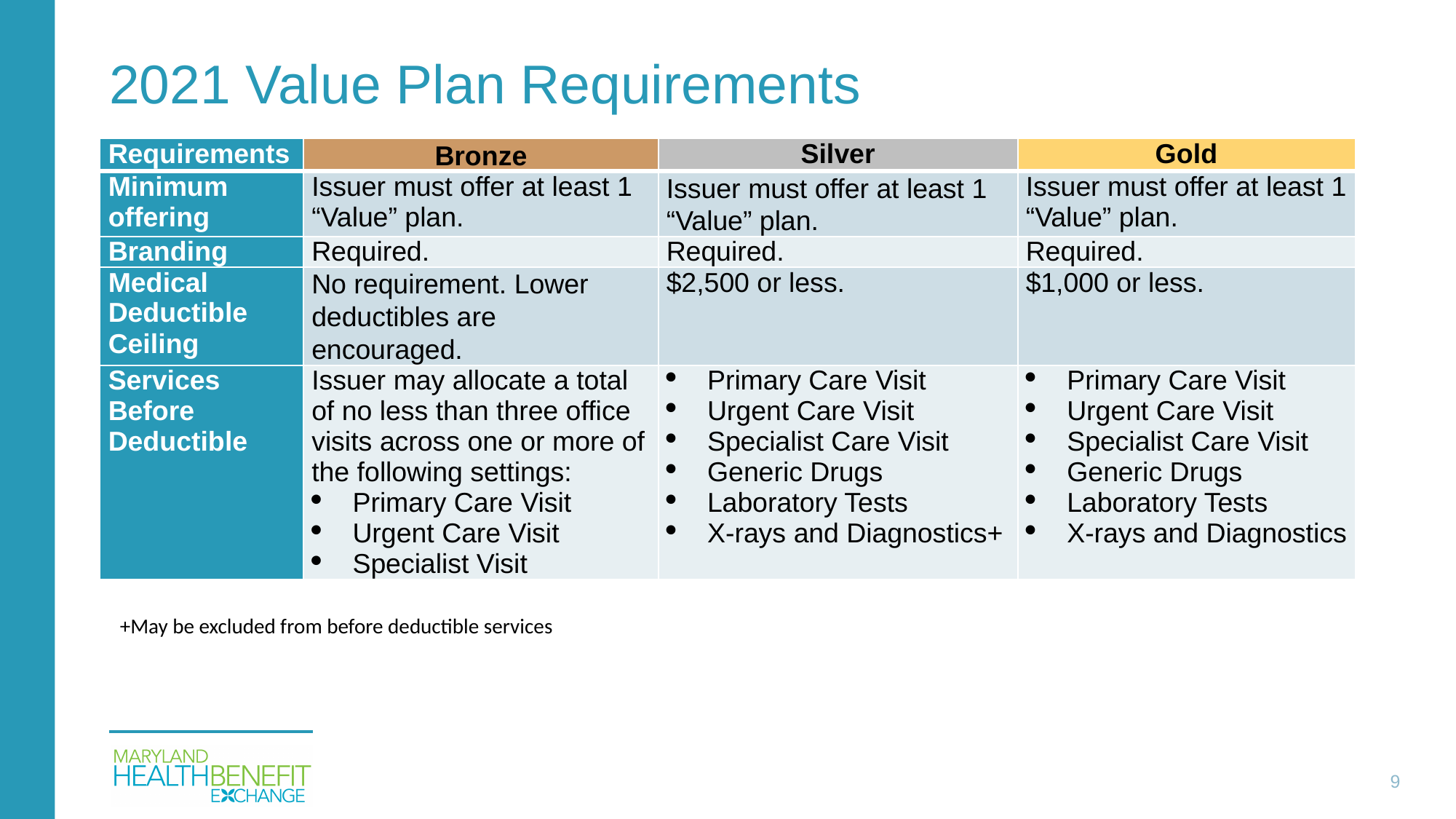

# 2021 Value Plan Requirements
| Requirements | Bronze | Silver | Gold |
| --- | --- | --- | --- |
| Minimum offering | Issuer must offer at least 1 “Value” plan. | Issuer must offer at least 1 “Value” plan. | Issuer must offer at least 1 “Value” plan. |
| Branding | Required. | Required. | Required. |
| Medical Deductible Ceiling | No requirement. Lower deductibles are encouraged. | $2,500 or less. | $1,000 or less. |
| Services Before Deductible | Issuer may allocate a total of no less than three office visits across one or more of the following settings: Primary Care Visit Urgent Care Visit Specialist Visit | Primary Care Visit Urgent Care Visit Specialist Care Visit Generic Drugs Laboratory Tests X-rays and Diagnostics+ | Primary Care Visit Urgent Care Visit Specialist Care Visit Generic Drugs Laboratory Tests X-rays and Diagnostics |
+May be excluded from before deductible services
9